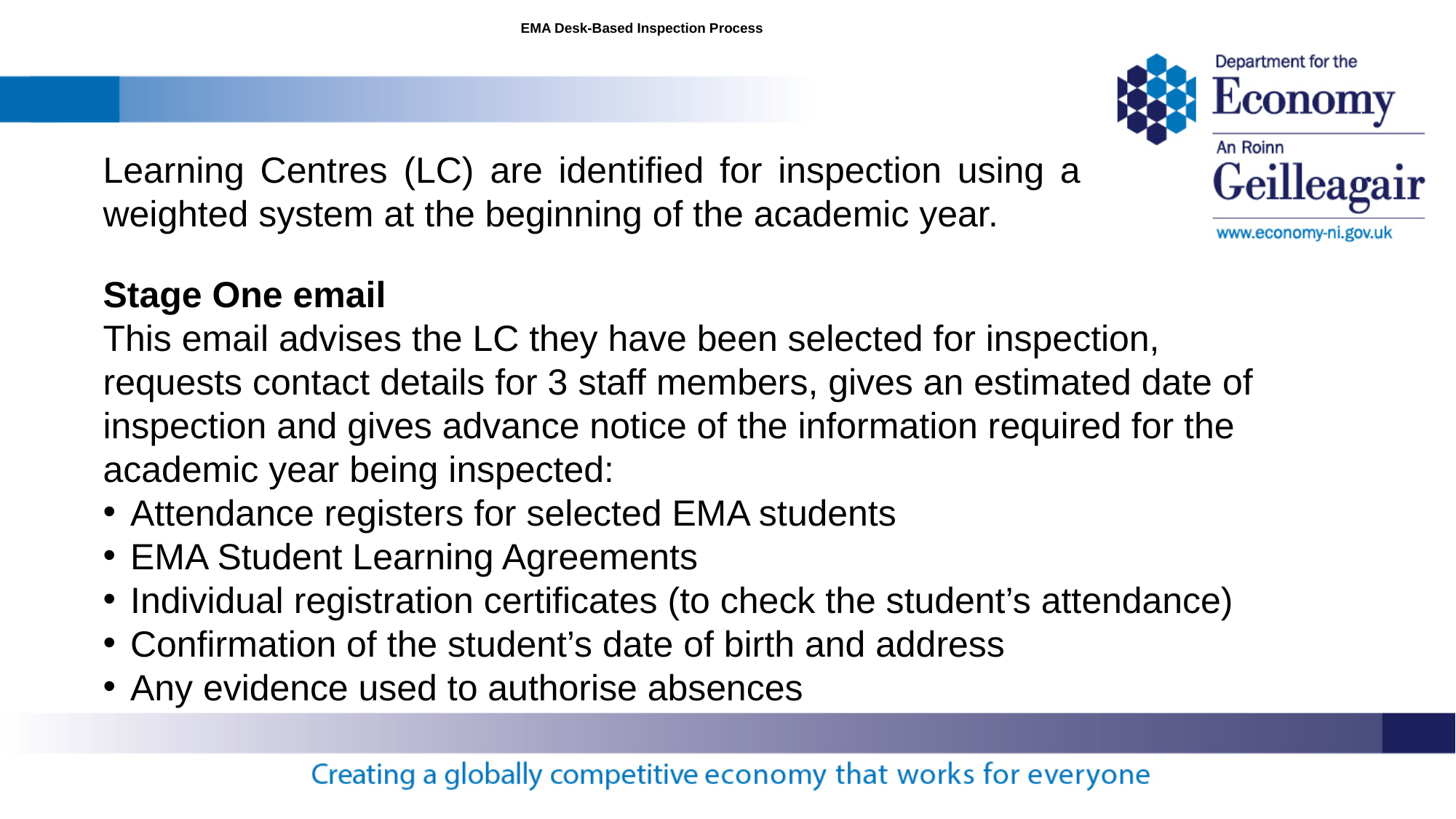

# EMA Desk-Based Inspection Process
Learning Centres (LC) are identified for inspection using a weighted system at the beginning of the academic year.
Stage One email
This email advises the LC they have been selected for inspection, requests contact details for 3 staff members, gives an estimated date of inspection and gives advance notice of the information required for the academic year being inspected:
Attendance registers for selected EMA students
EMA Student Learning Agreements
Individual registration certificates (to check the student’s attendance)
Confirmation of the student’s date of birth and address
Any evidence used to authorise absences